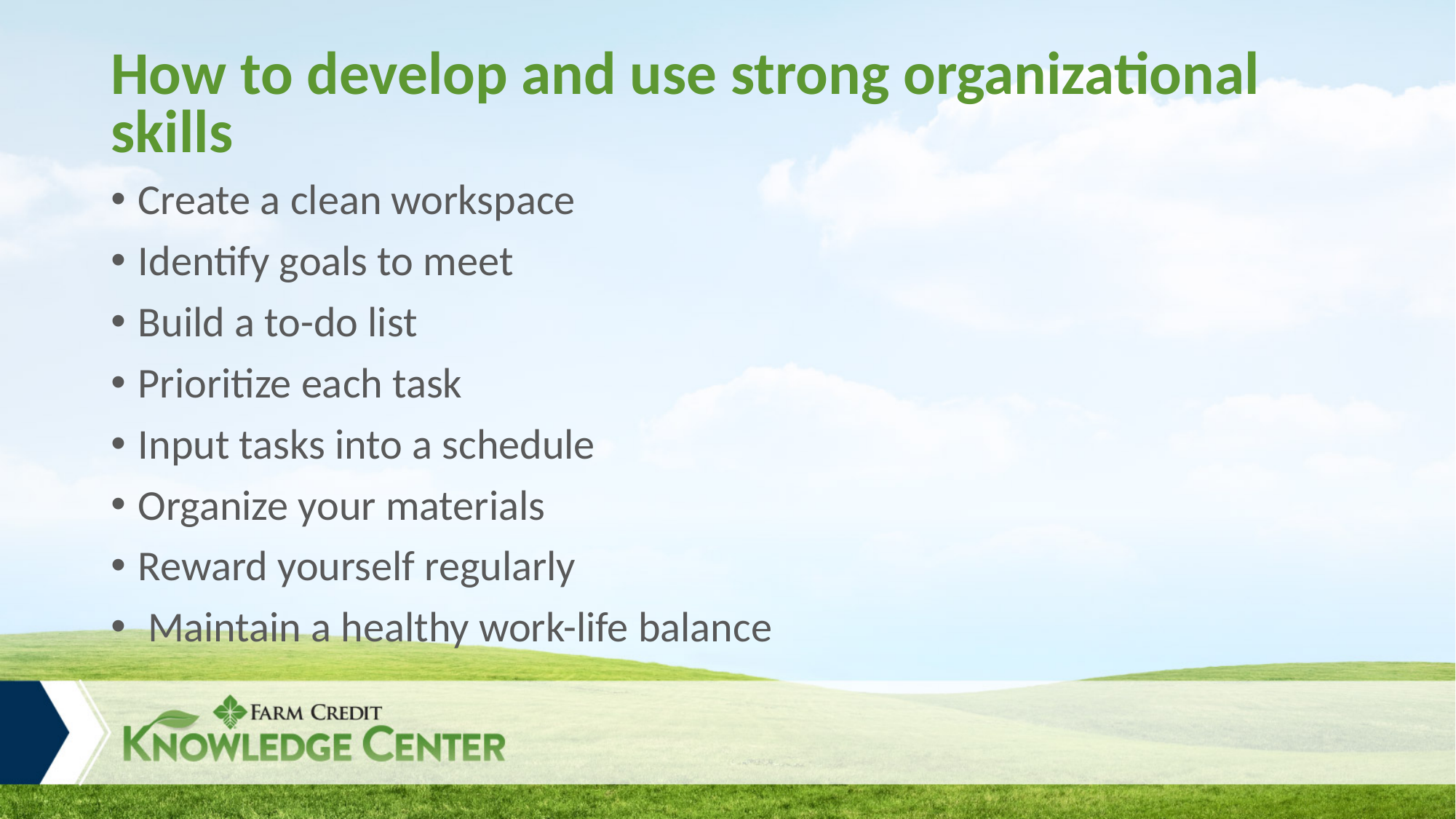

# How to develop and use strong organizational skills
Create a clean workspace
Identify goals to meet
Build a to-do list
Prioritize each task
Input tasks into a schedule
Organize your materials
Reward yourself regularly
 Maintain a healthy work-life balance